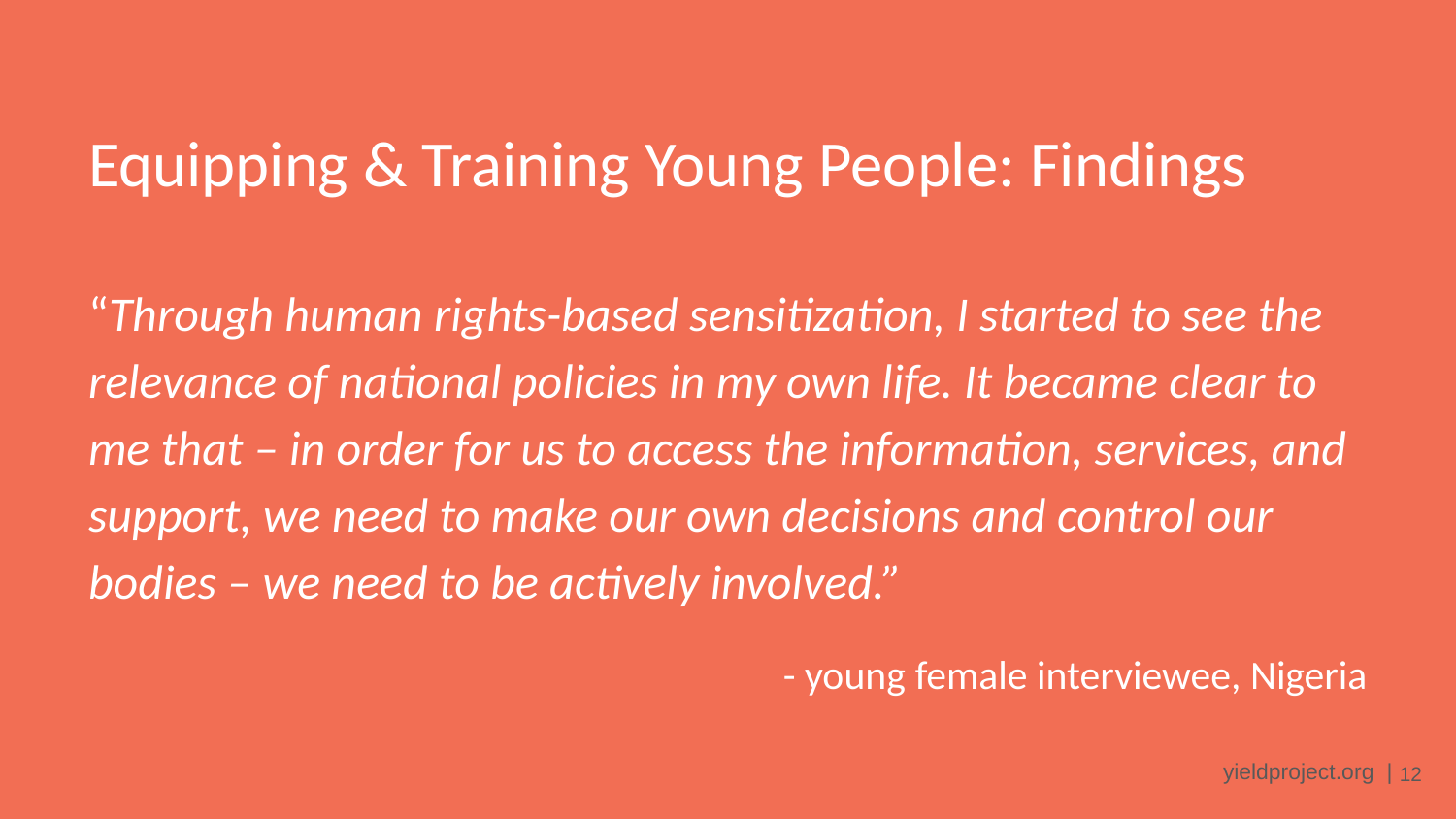

Equipping & Training Young People: Findings
“Through human rights-based sensitization, I started to see the relevance of national policies in my own life. It became clear to me that – in order for us to access the information, services, and support, we need to make our own decisions and control our bodies – we need to be actively involved.”
- young female interviewee, Nigeria
12
yieldproject.org  |